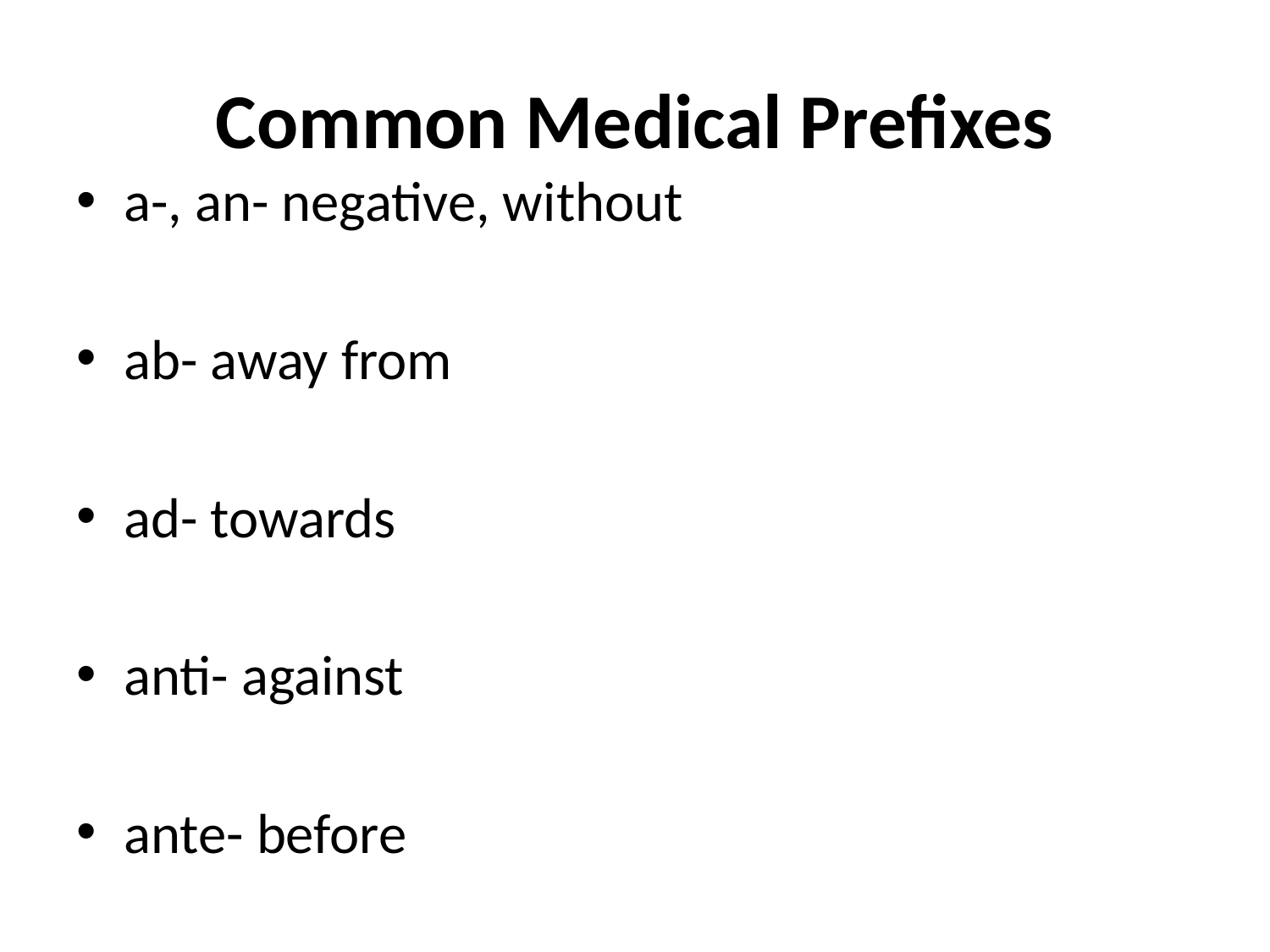

# Common Medical Prefixes
a-, an- negative, without

ab- away from

ad- towards

anti- against

ante- before